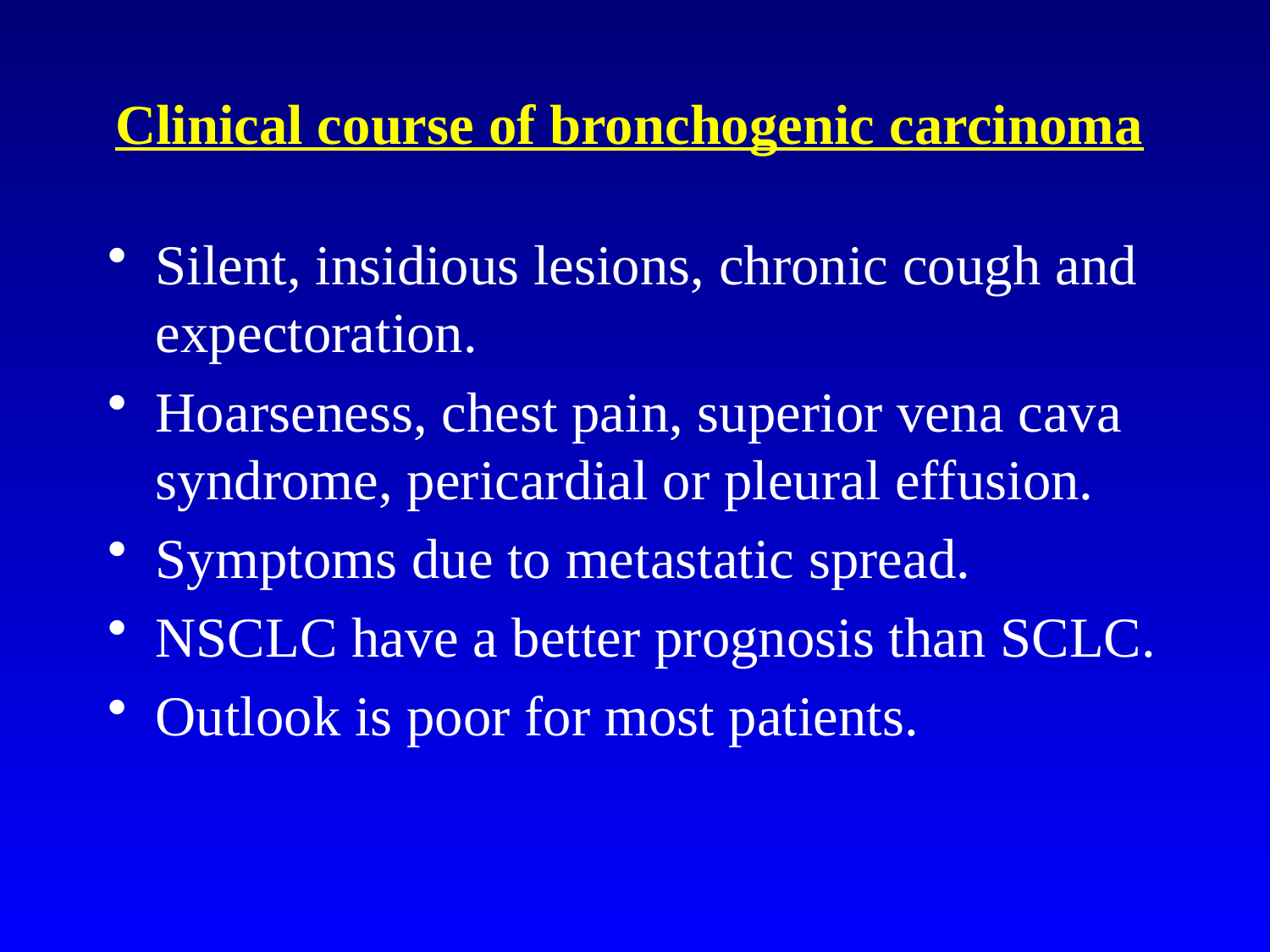

# Clinical course of bronchogenic carcinoma
Silent, insidious lesions, chronic cough and expectoration.
Hoarseness, chest pain, superior vena cava syndrome, pericardial or pleural effusion.
Symptoms due to metastatic spread.
NSCLC have a better prognosis than SCLC.
Outlook is poor for most patients.